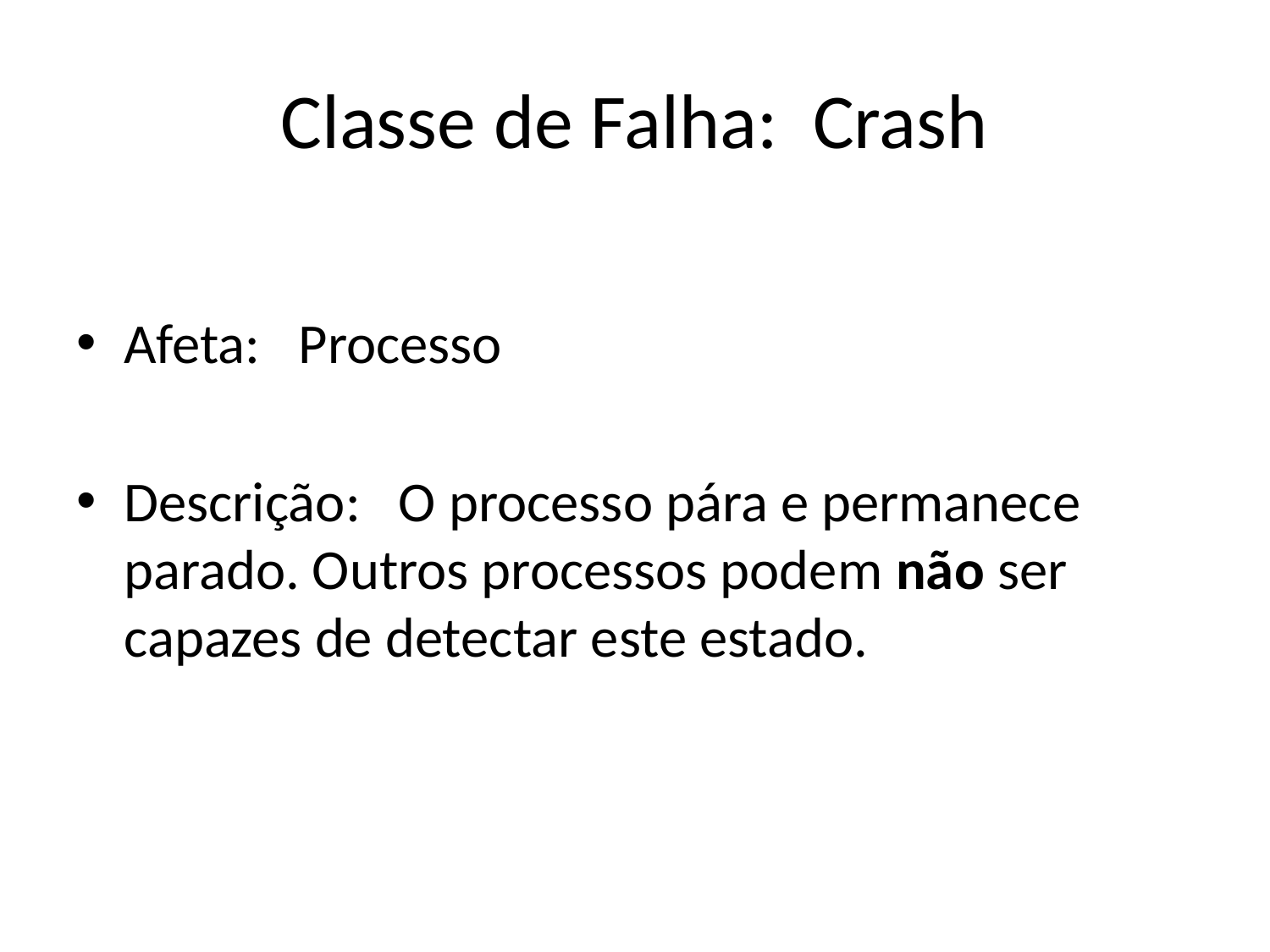

# Classe de Falha:  Crash

Afeta:   Processo

Descrição:   O processo pára e permanece parado. Outros processos podem não ser capazes de detectar este estado.